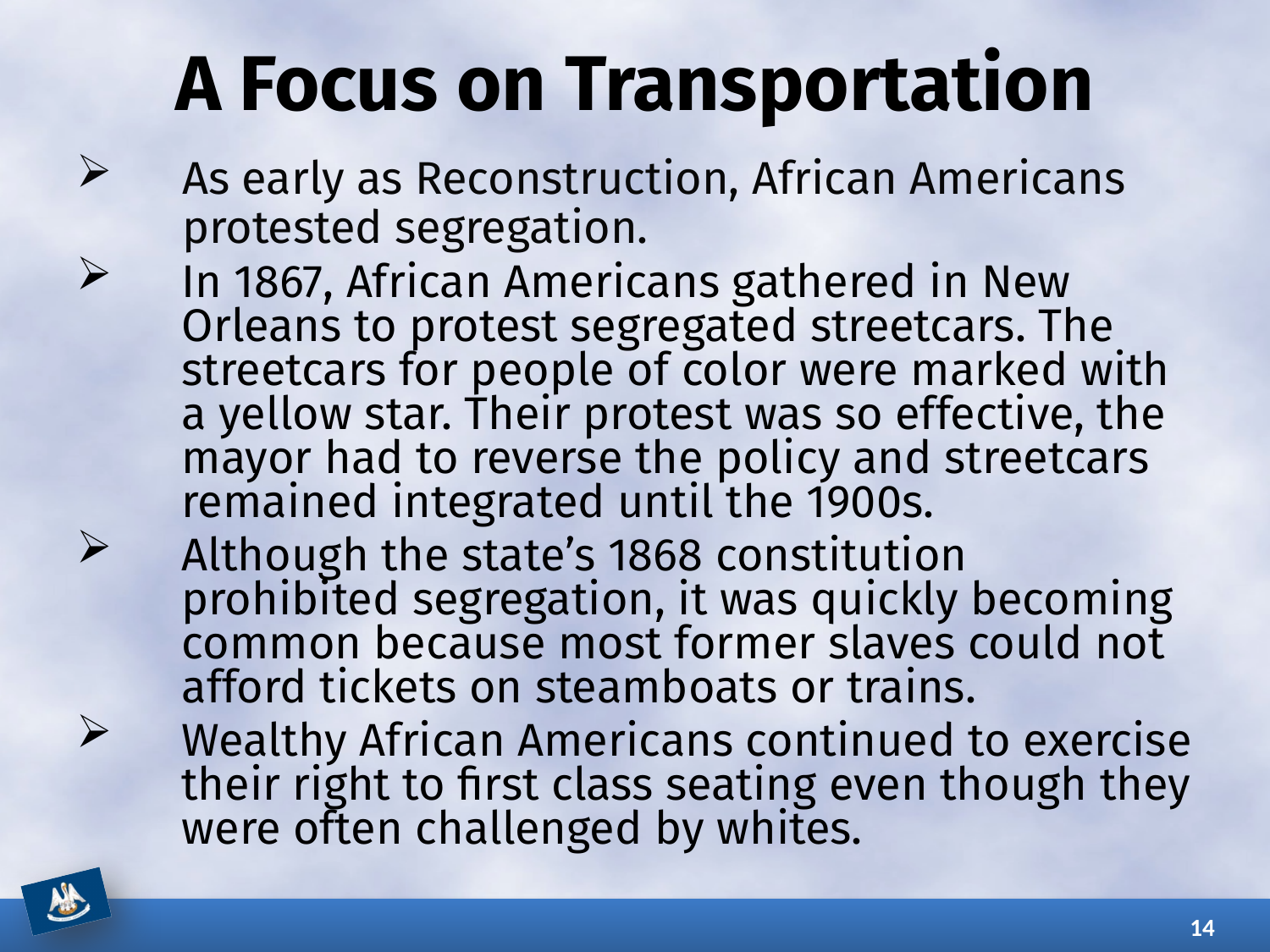

# A Focus on Transportation
As early as Reconstruction, African Americans protested segregation.
In 1867, African Americans gathered in New Orleans to protest segregated streetcars. The streetcars for people of color were marked with a yellow star. Their protest was so effective, the mayor had to reverse the policy and streetcars remained integrated until the 1900s.
Although the state’s 1868 constitution prohibited segregation, it was quickly becoming common because most former slaves could not afford tickets on steamboats or trains.
Wealthy African Americans continued to exercise their right to first class seating even though they were often challenged by whites.

14